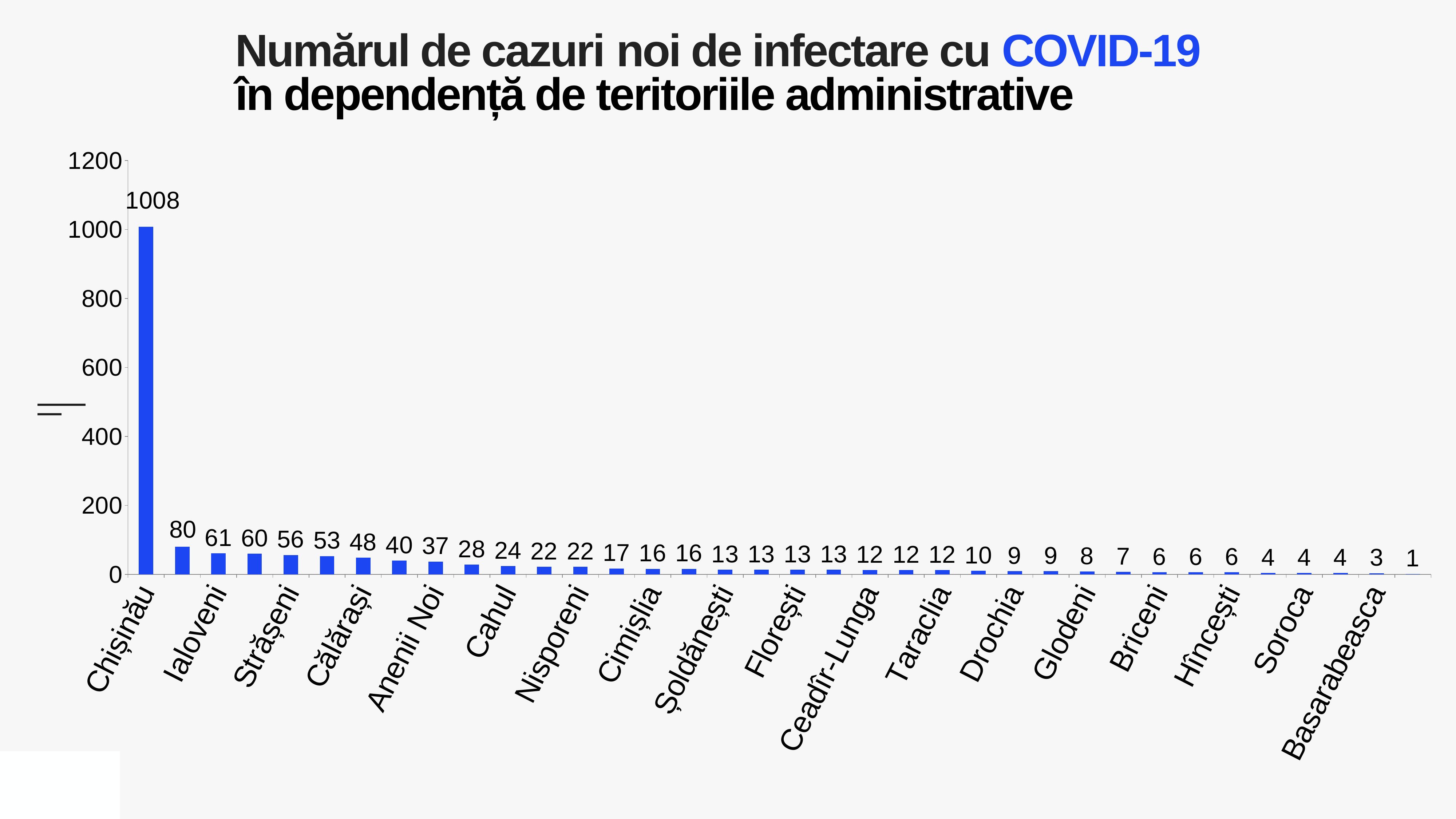

Numărul de cazuri noi de infectare cu COVID-19
în dependență de teritoriile administrative

### Chart

| Category | Cazuri |
|---|---|
| Chișinău | 1008.0 |
| Ungheni | 80.0 |
| Ialoveni | 61.0 |
| Transnistria | 60.0 |
| Strășeni | 56.0 |
| Bălți | 53.0 |
| Călărași | 48.0 |
| Orhei | 40.0 |
| Anenii Noi | 37.0 |
| Comrat | 28.0 |
| Cahul | 24.0 |
| Fălești | 22.0 |
| Nisporeni | 22.0 |
| Criuleni | 17.0 |
| Cimișlia | 16.0 |
| Rezina | 16.0 |
| Șoldănești | 13.0 |
| Dubăsari | 13.0 |
| Florești | 13.0 |
| Rîșcani | 13.0 |
| Ceadîr-Lunga | 12.0 |
| Edineț | 12.0 |
| Taraclia | 12.0 |
| Căușeni | 10.0 |
| Drochia | 9.0 |
| Sîngerei | 9.0 |
| Glodeni | 8.0 |
| Dondușeni | 7.0 |
| Briceni | 6.0 |
| Cantemir | 6.0 |
| Hîncești | 6.0 |
| Leova | 4.0 |
| Soroca | 4.0 |
| Ștefan Vodă | 4.0 |
| Basarabeasca | 3.0 |
| Telenești | 1.0 |